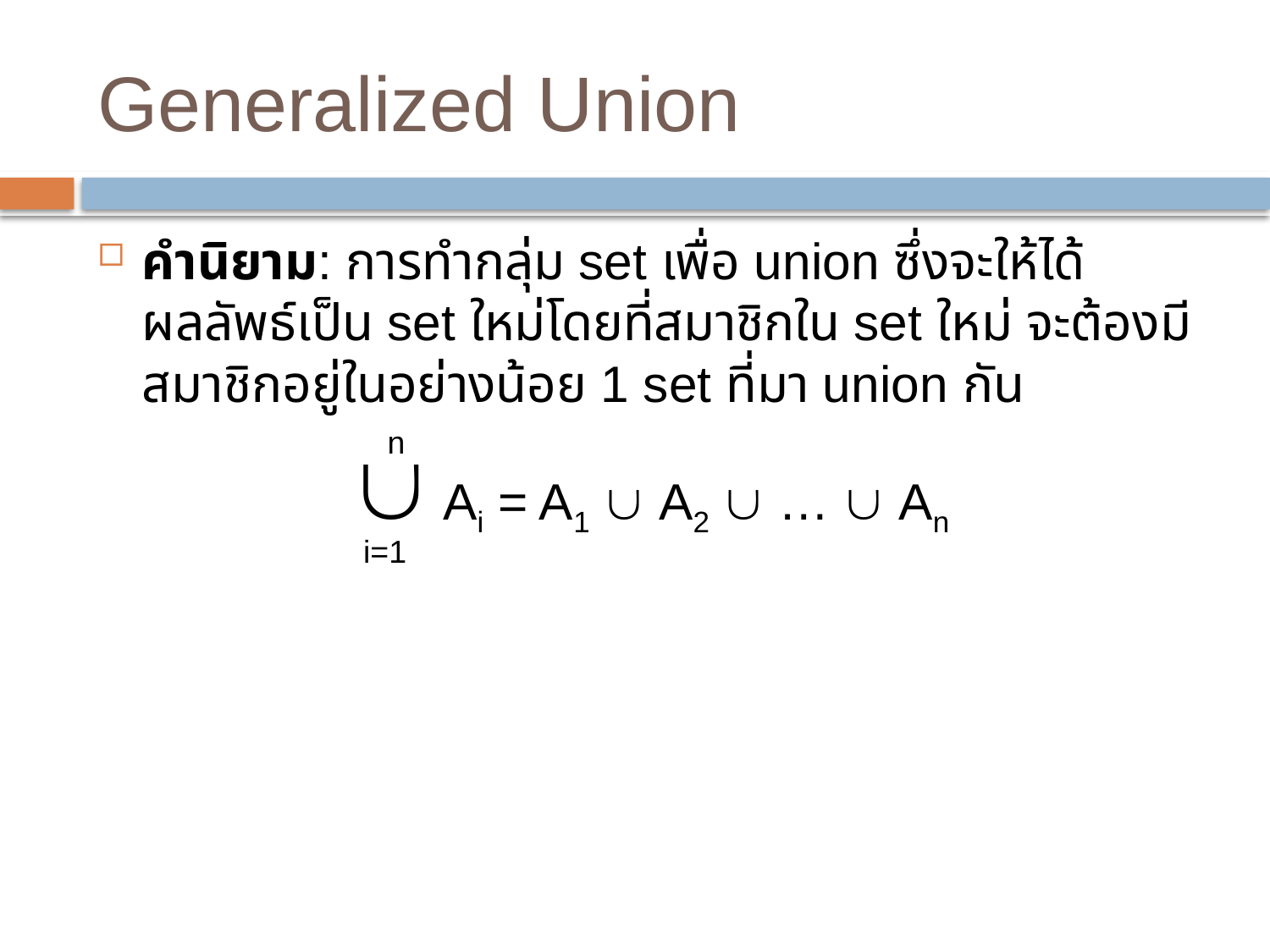

# Generalized Union
คำนิยาม: การทำกลุ่ม set เพื่อ union ซึ่งจะให้ได้ผลลัพธ์เป็น set ใหม่โดยที่สมาชิกใน set ใหม่ จะต้องมีสมาชิกอยู่ในอย่างน้อย 1 set ที่มา union กัน
∪ Ai = A1 ∪ A2 ∪ … ∪ An

n
i=1